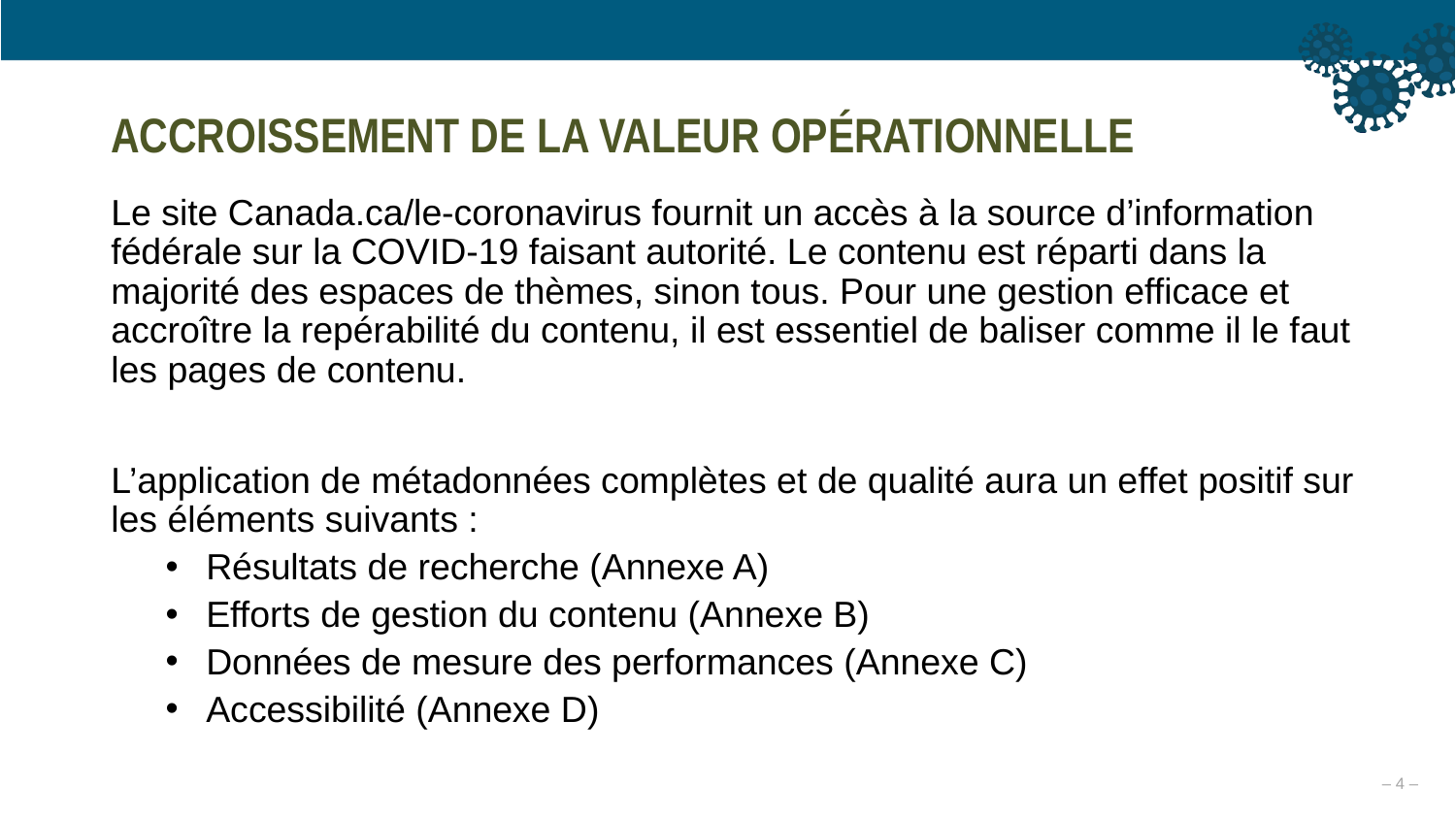

# ACCROISSEMENT DE LA VALEUR OPÉRATIONNELLE
Le site Canada.ca/le-coronavirus fournit un accès à la source d’information fédérale sur la COVID-19 faisant autorité. Le contenu est réparti dans la majorité des espaces de thèmes, sinon tous. Pour une gestion efficace et accroître la repérabilité du contenu, il est essentiel de baliser comme il le faut les pages de contenu.

L’application de métadonnées complètes et de qualité aura un effet positif sur les éléments suivants :
Résultats de recherche (Annexe A)
Efforts de gestion du contenu (Annexe B)
Données de mesure des performances (Annexe C)
Accessibilité (Annexe D)